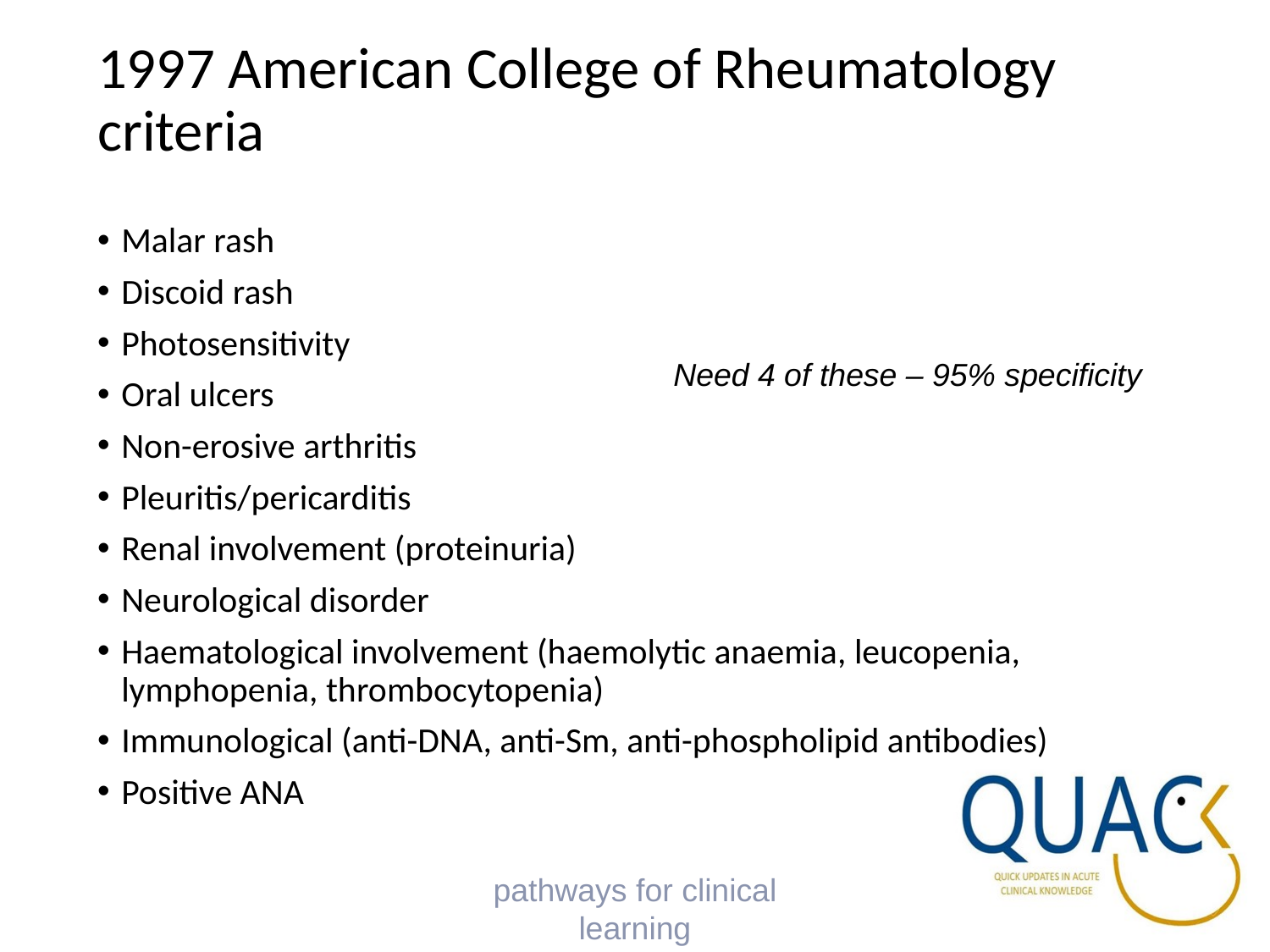

# 1997 American College of Rheumatology criteria
Malar rash
Discoid rash
Photosensitivity
Oral ulcers
Non-erosive arthritis
Pleuritis/pericarditis
Renal involvement (proteinuria)
Neurological disorder
Haematological involvement (haemolytic anaemia, leucopenia, lymphopenia, thrombocytopenia)
Immunological (anti-DNA, anti-Sm, anti-phospholipid antibodies)
Positive ANA

Need 4 of these – 95% specificity
pathways for clinical learning